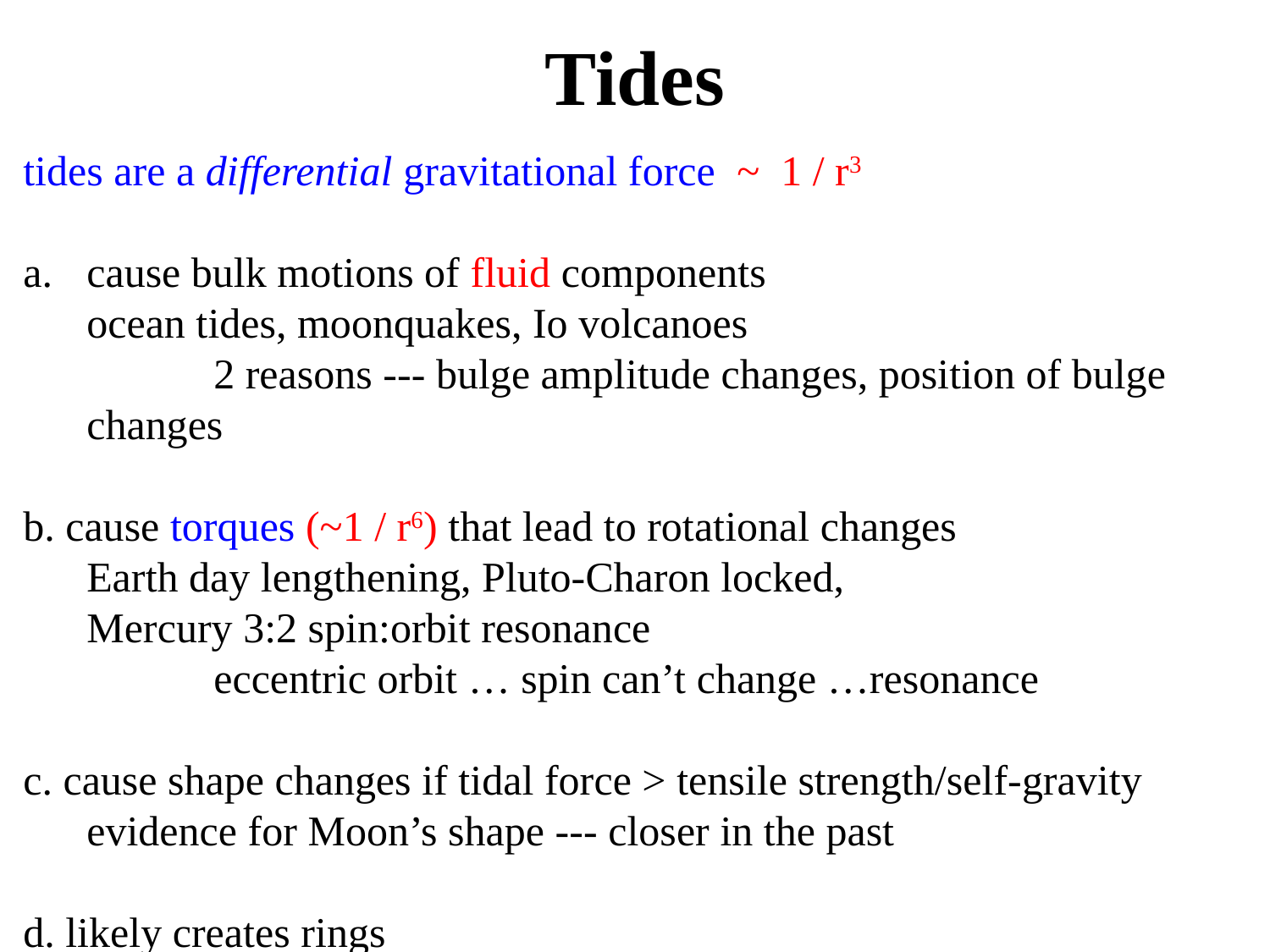

# Tides
tides are a differential gravitational force  ~  1 / r3

cause bulk motions of fluid components 				ocean tides, moonquakes, Io volcanoes
		2 reasons --- bulge amplitude changes, position of bulge changes

b. cause torques (~1 / r6) that lead to rotational changes
	Earth day lengthening, Pluto-Charon locked,
	Mercury 3:2 spin:orbit resonance
		eccentric orbit … spin can’t change …resonance

c. cause shape changes if tidal force > tensile strength/self-gravity
	evidence for Moon’s shape --- closer in the past

d. likely creates rings